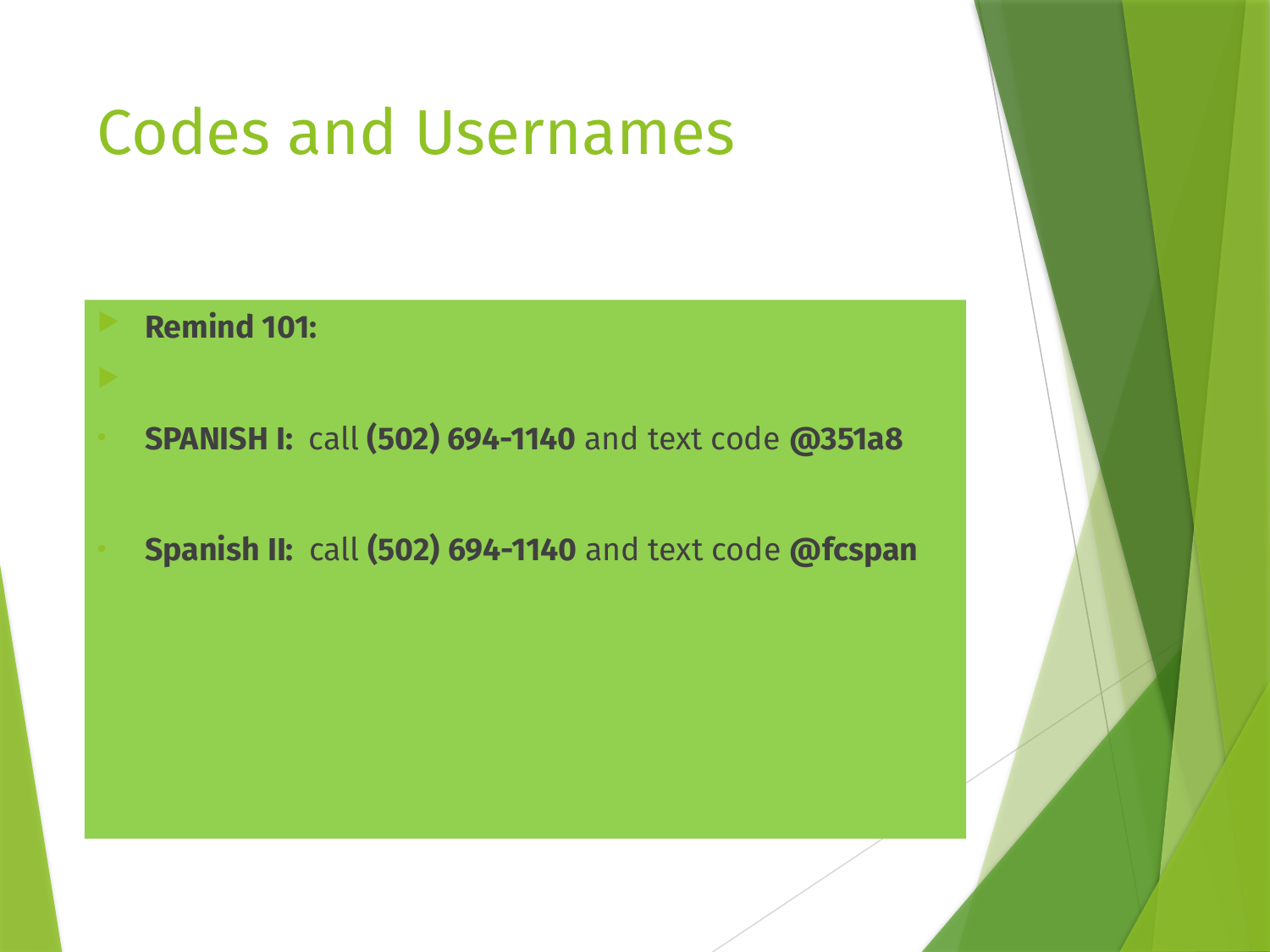

# Codes and Usernames
Remind 101:

SPANISH I:  call (502) 694-1140 and text code @351a8

Spanish II:  call (502) 694-1140 and text code @fcspan